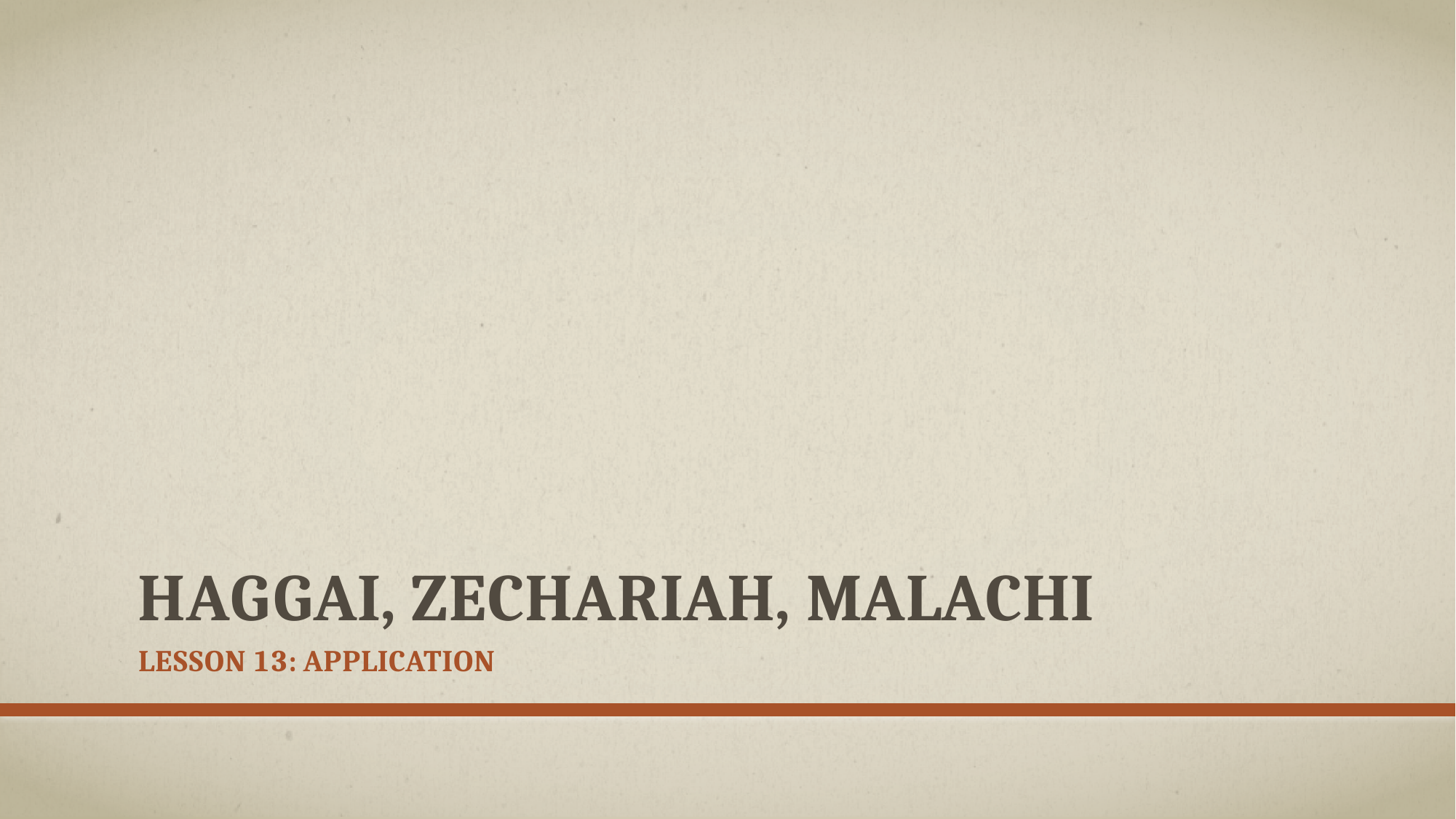

# Haggai, Zechariah, Malachi
Lesson 13: Application